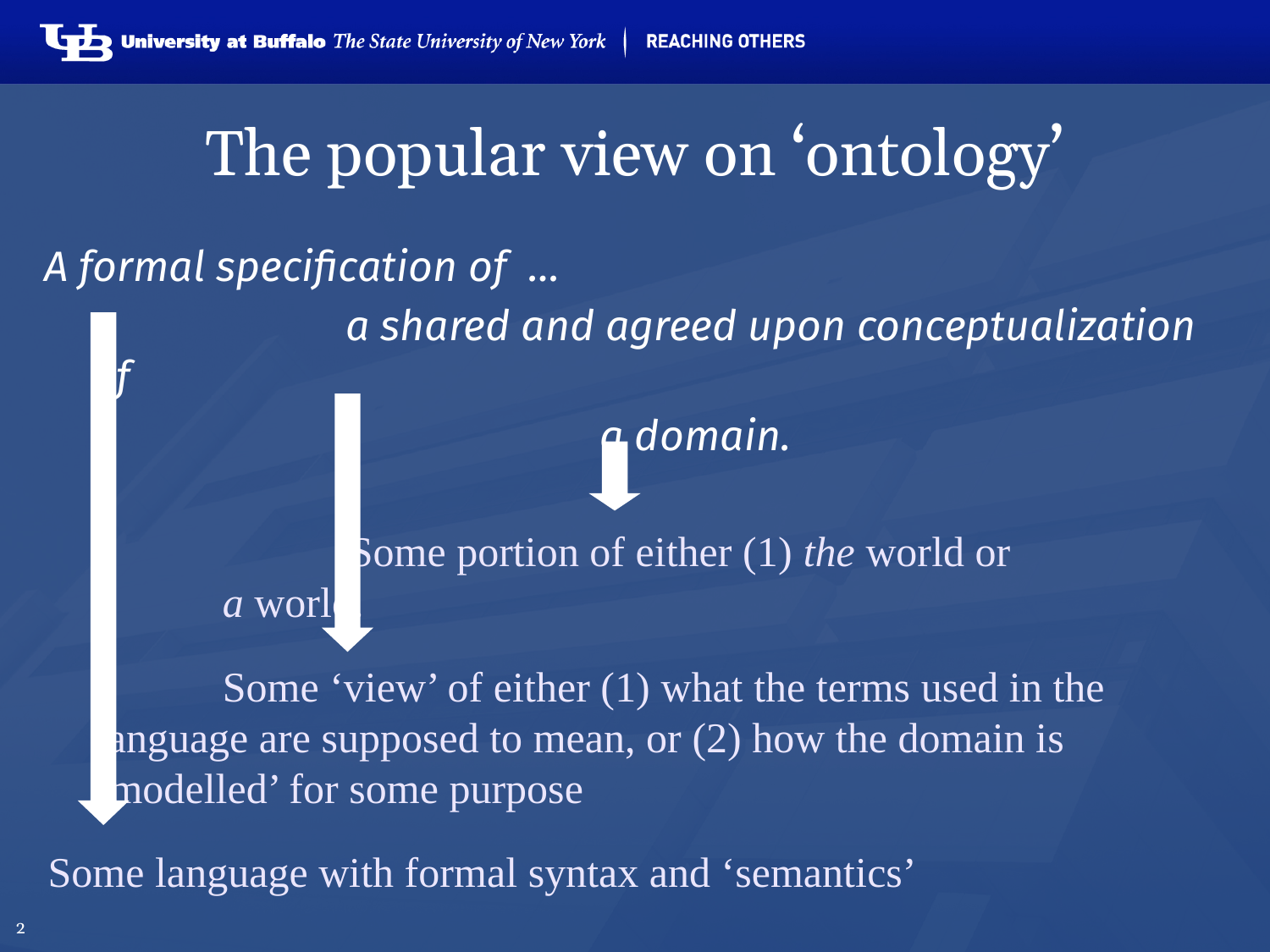

# The popular view on ‘ontology’
A formal specification of  …
			a shared and agreed upon conceptualization of
					a domain.

			Some portion of either (1) the world or 			a world.

		Some ‘view’ of either (1) what the terms used in the 	language are supposed to mean, or (2) how the domain is 	‘modelled’ for some purpose

Some language with formal syntax and ‘semantics’